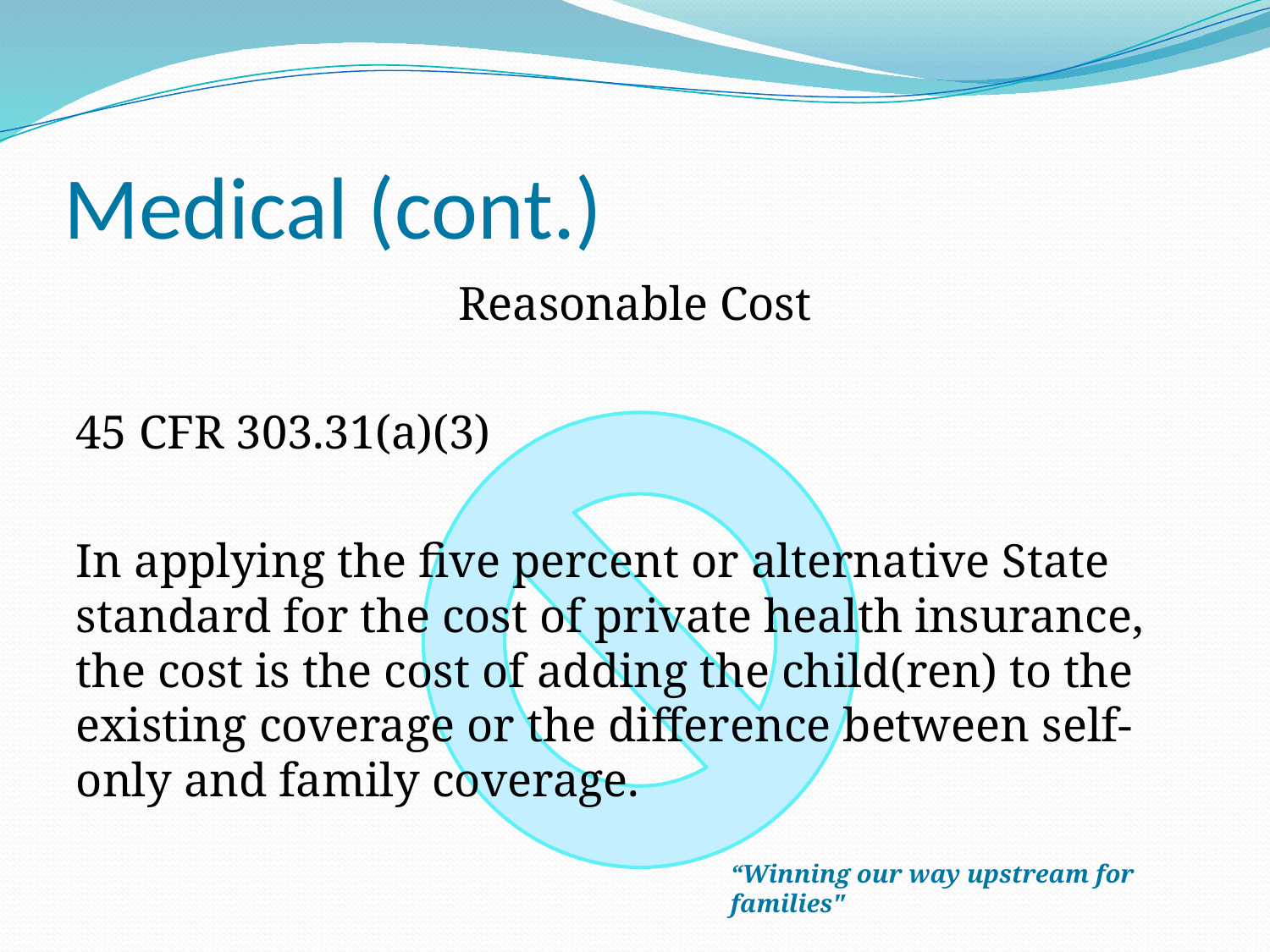

# Medical (cont.)
Reasonable Cost

45 CFR 303.31(a)(3)

In applying the five percent or alternative State standard for the cost of private health insurance, the cost is the cost of adding the child(ren) to the existing coverage or the difference between self-only and family coverage.

“Winning our way upstream for families"